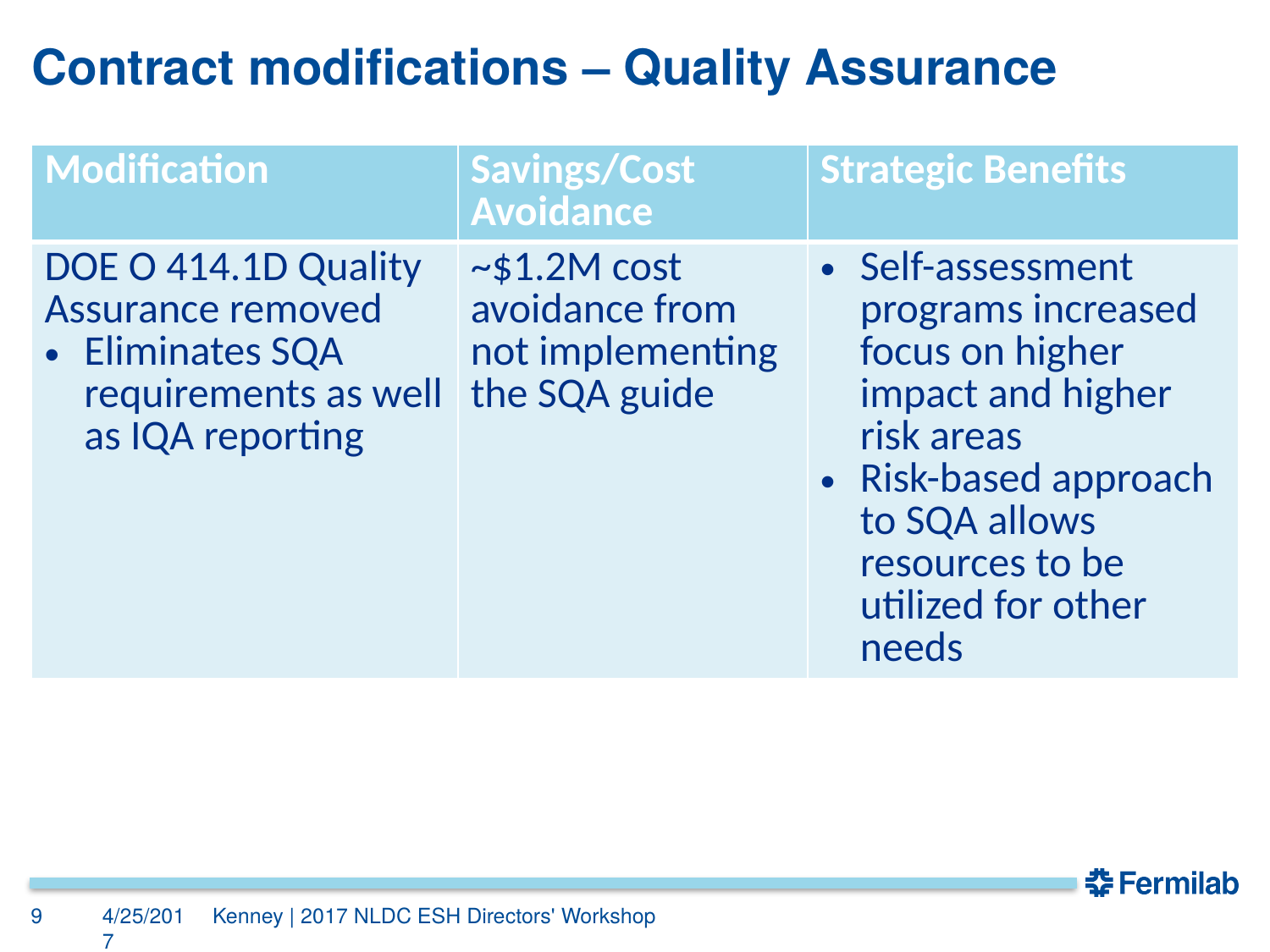

# Contract modifications – Quality Assurance
| Modification | Savings/Cost Avoidance | Strategic Benefits |
| --- | --- | --- |
| DOE O 414.1D Quality Assurance removed Eliminates SQA requirements as well as IQA reporting | ~$1.2M cost avoidance from not implementing the SQA guide | Self-assessment programs increased focus on higher impact and higher risk areas Risk-based approach to SQA allows resources to be utilized for other needs |
9
4/25/2017
Kenney | 2017 NLDC ESH Directors' Workshop